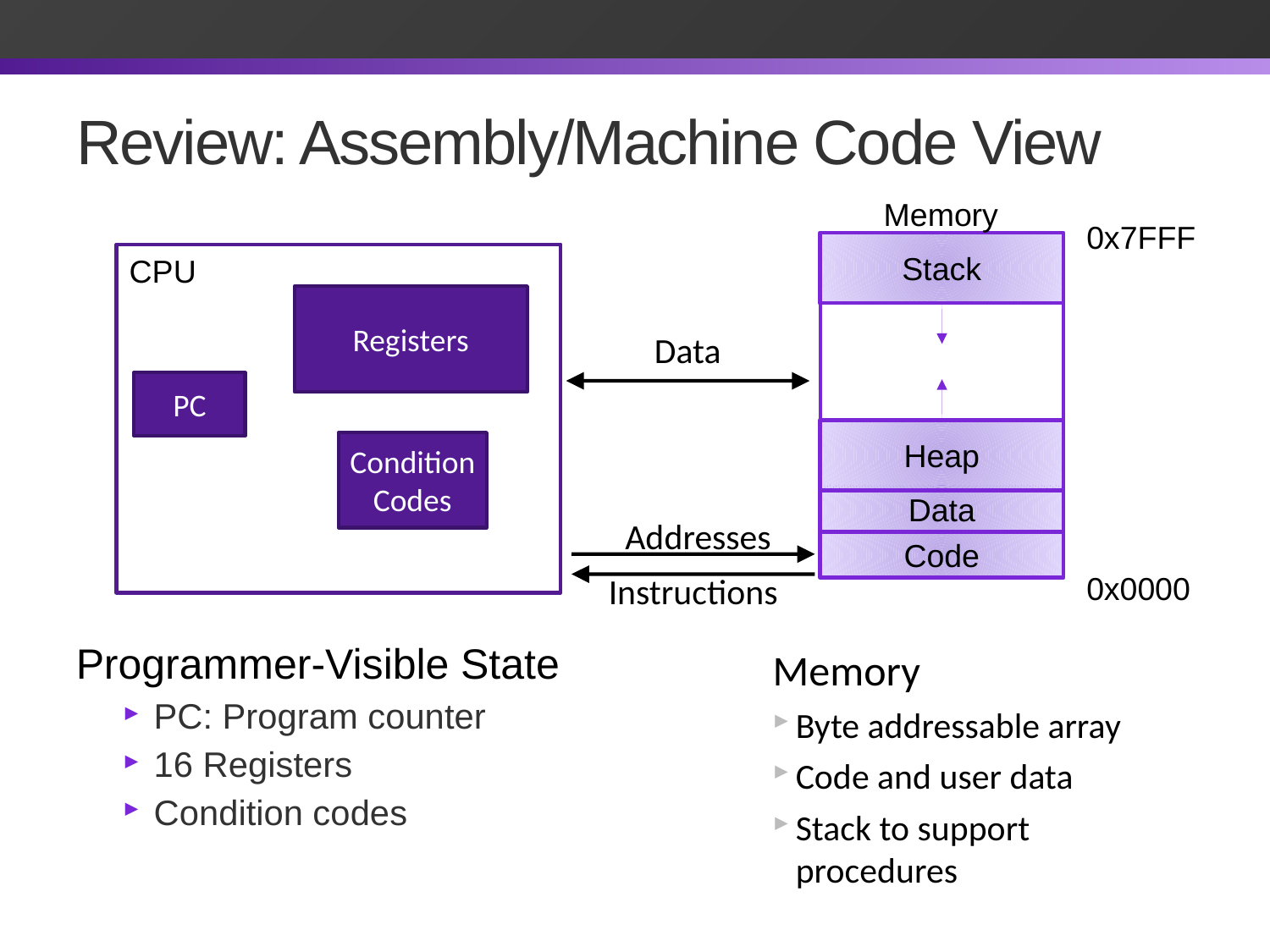

# Review: Assembly/Machine Code View
Memory
0x7FFF
Stack

Heap
Data
Code

CPU
Registers
Data
PC

Condition
Codes
Addresses

0x0000
Instructions

Programmer-Visible State
PC: Program counter
16 Registers
Condition codes
Memory
Byte addressable array
Code and user data
Stack to support procedures